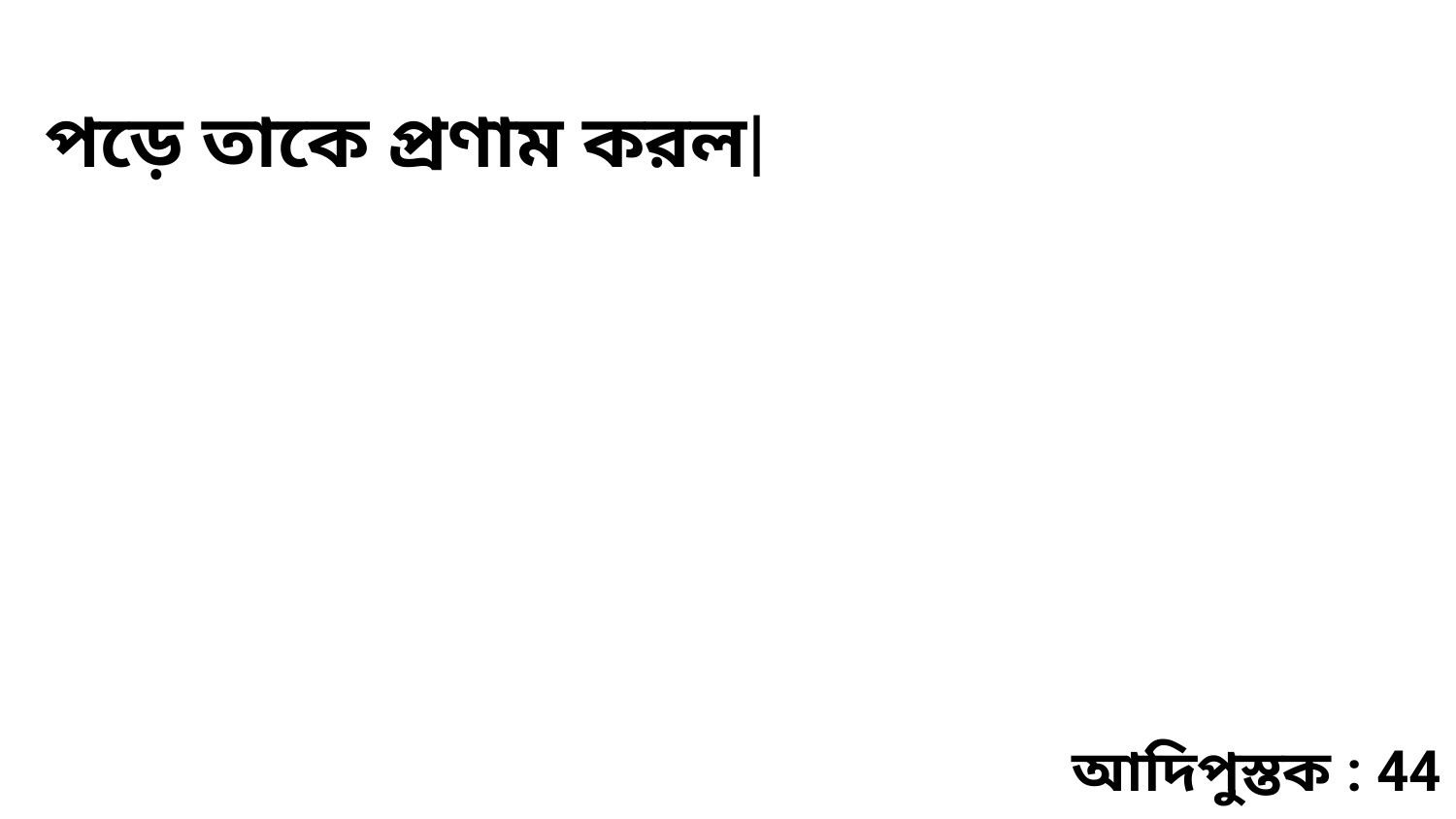

পড়ে তাকে প্রণাম করল|
আদিপুস্তক : 44